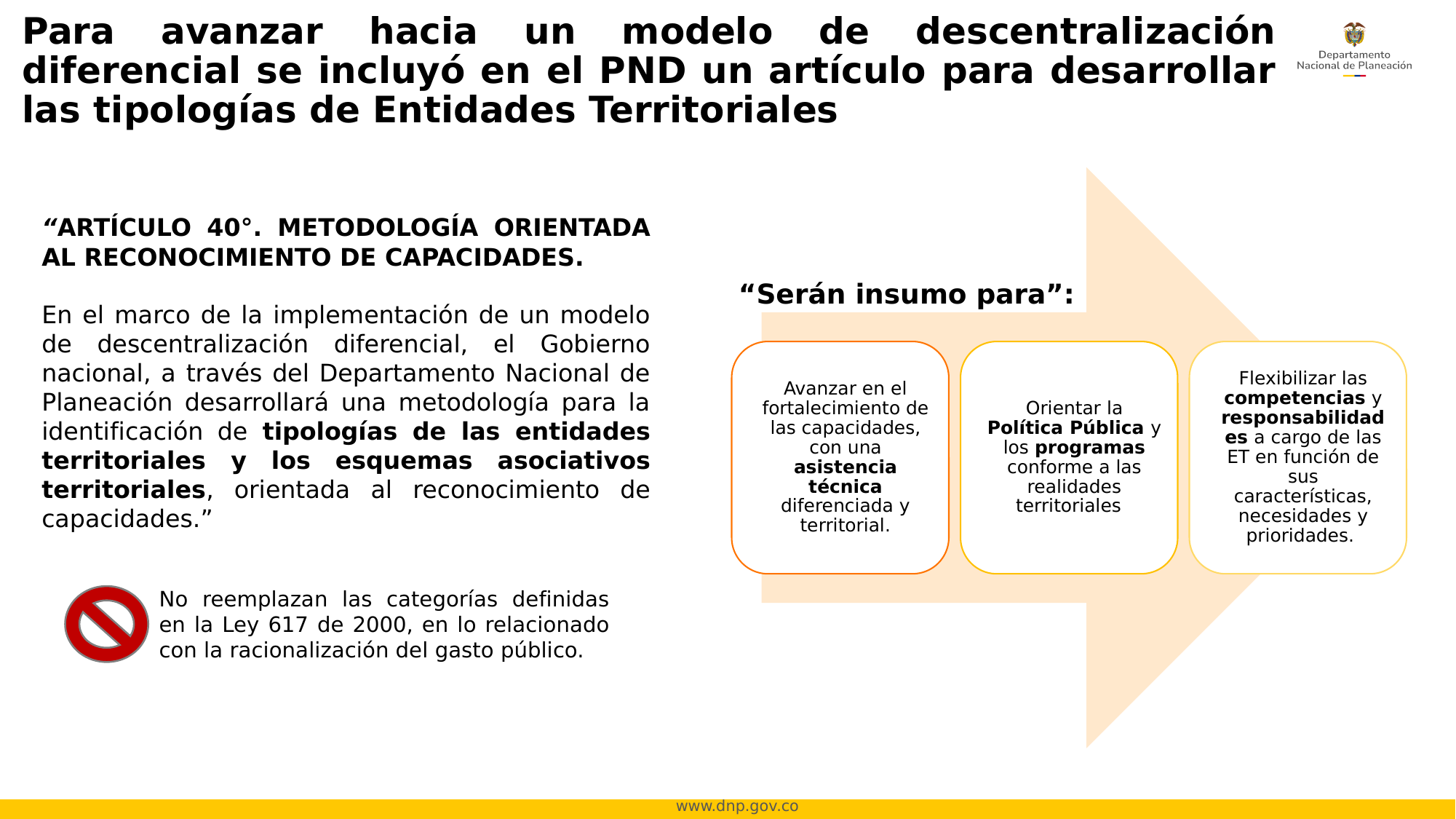

Para avanzar hacia un modelo de descentralización diferencial se incluyó en el PND un artículo para desarrollar las tipologías de Entidades Territoriales
Avanzar en el fortalecimiento de las capacidades, con una asistencia técnica diferenciada y territorial.
Orientar la Política Pública y los programas conforme a las realidades territoriales
Flexibilizar las competencias y responsabilidades a cargo de las ET en función de sus características, necesidades y prioridades.
“ARTÍCULO 40°. METODOLOGÍA ORIENTADA AL RECONOCIMIENTO DE CAPACIDADES.

En el marco de la implementación de un modelo de descentralización diferencial, el Gobierno nacional, a través del Departamento Nacional de Planeación desarrollará una metodología para la identificación de tipologías de las entidades territoriales y los esquemas asociativos territoriales, orientada al reconocimiento de capacidades.”
“Serán insumo para”:
No reemplazan las categorías definidas en la Ley 617 de 2000, en lo relacionado con la racionalización del gasto público.